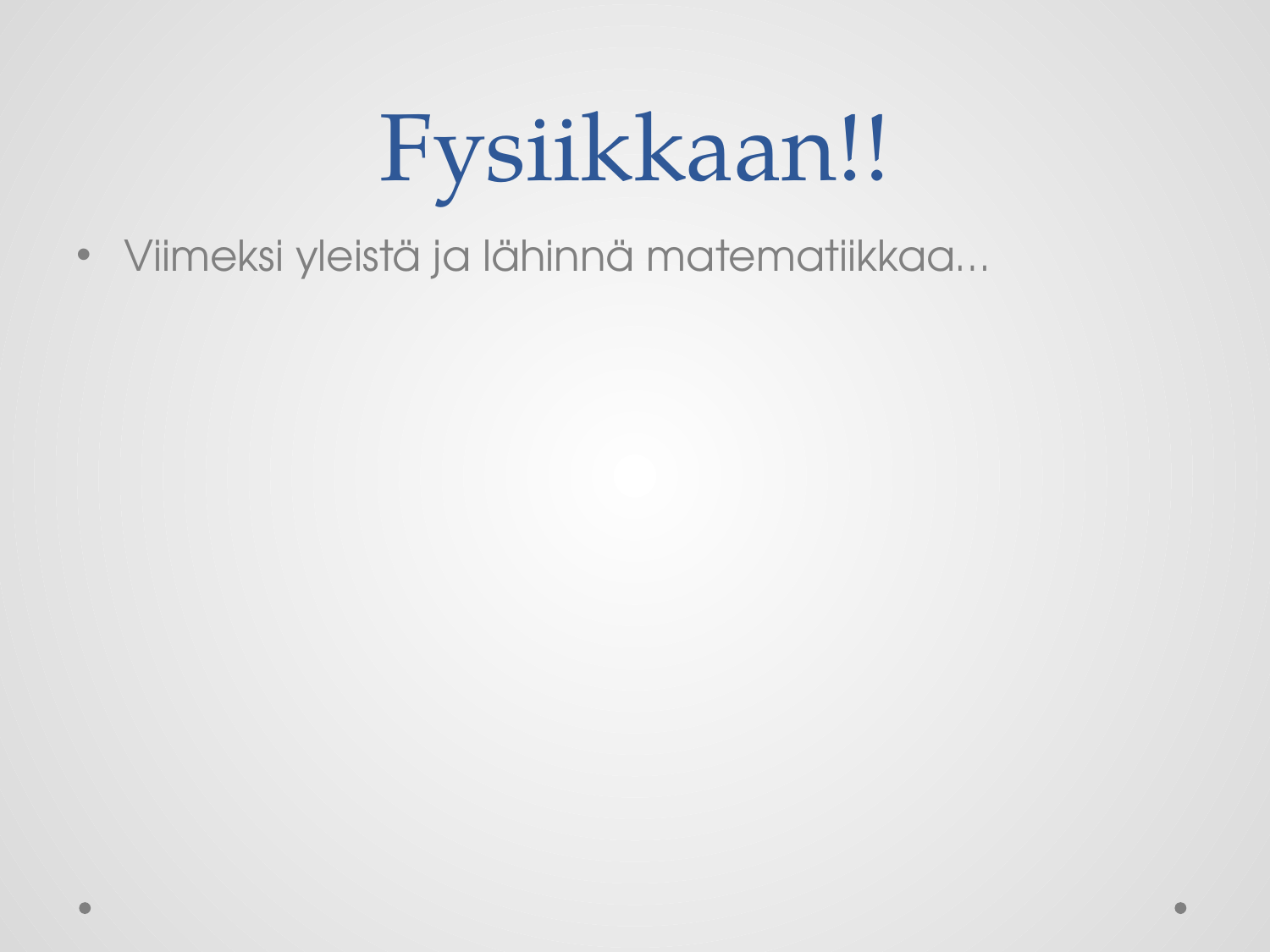

# Fysiikkaan!!
Viimeksi yleistä ja lähinnä matematiikkaa…